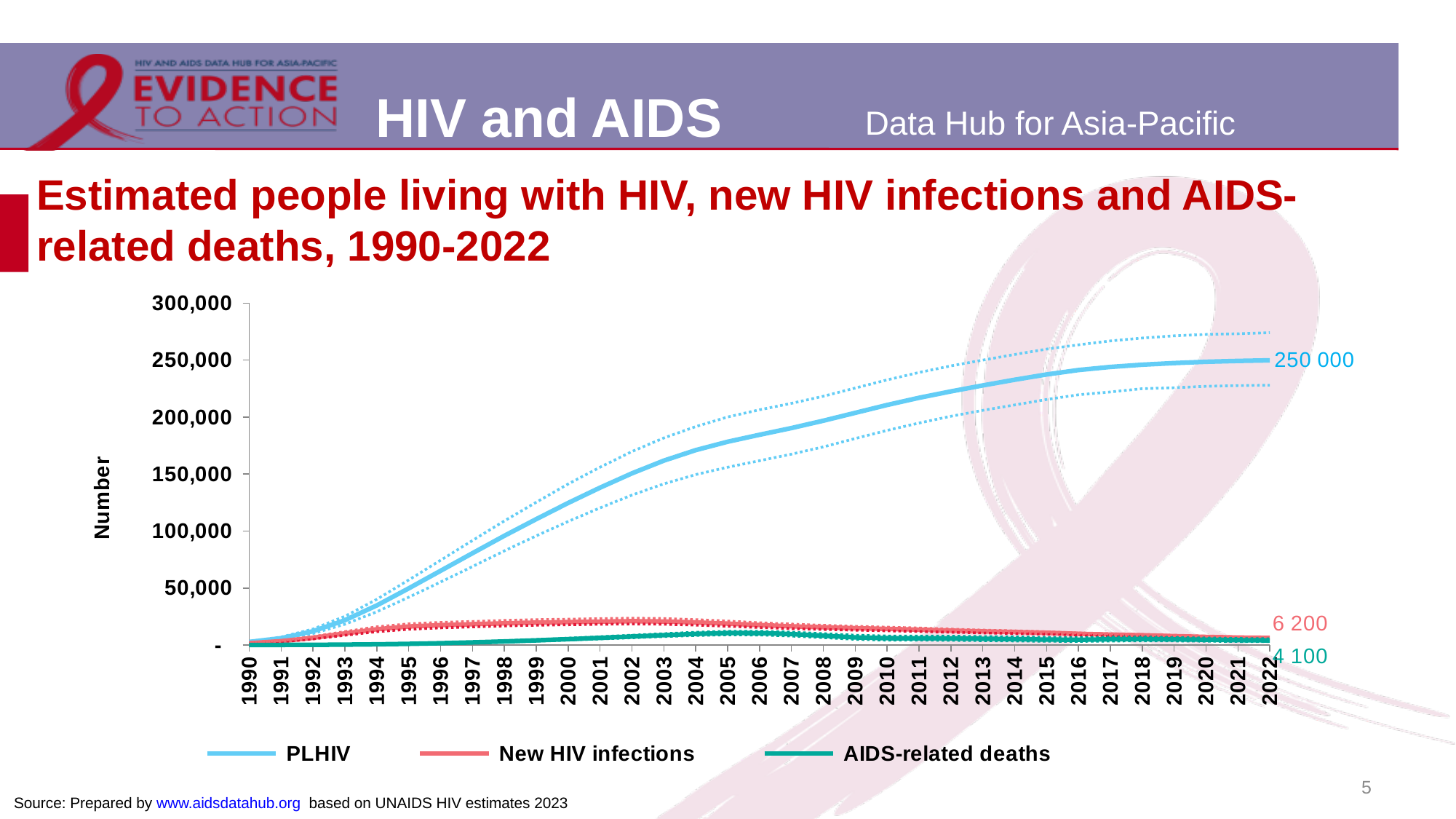

# Estimated people living with HIV, new HIV infections and AIDS-related deaths, 1990-2022

### Chart

| Category |  PLHIV  |  PLHIV Lower bound  |  PLHIV Upper bound  |  New HIV infections  |  New HIV infections Lower bound  |  New HIV infections Upper bound  |  AIDS-related deaths  |  AIDS-related deaths Lower bound  |  AIDS-related deaths Upper bound  |
|---|---|---|---|---|---|---|---|---|---|
| 1990 | 2752.0 | 2301.0 | 3195.0 | 1608.0 | 1345.0 | 1868.0 | 35.0 | 28.0 | 43.0 |
| 1991 | 6020.0 | 5033.0 | 6984.0 | 3382.0 | 2835.0 | 3927.0 | 80.0 | 64.0 | 98.0 |
| 1992 | 12093.0 | 10118.0 | 14017.0 | 6322.0 | 5294.0 | 7332.0 | 172.0 | 137.0 | 208.0 |
| 1993 | 21779.0 | 18243.0 | 25198.0 | 10178.0 | 8537.0 | 11779.0 | 344.0 | 275.0 | 414.0 |
| 1994 | 34765.0 | 29181.0 | 40123.0 | 13870.0 | 11700.0 | 15975.0 | 628.0 | 503.0 | 750.0 |
| 1995 | 49675.0 | 41911.0 | 57073.0 | 16272.0 | 13833.0 | 18605.0 | 1048.0 | 847.0 | 1245.0 |
| 1996 | 65106.0 | 55259.0 | 74391.0 | 17457.0 | 15055.0 | 19870.0 | 1609.0 | 1316.0 | 1909.0 |
| 1997 | 80529.0 | 68855.0 | 91645.0 | 18264.0 | 15895.0 | 20695.0 | 2312.0 | 1903.0 | 2743.0 |
| 1998 | 95850.0 | 82591.0 | 108944.0 | 19045.0 | 16775.0 | 21583.0 | 3148.0 | 2620.0 | 3708.0 |
| 1999 | 110476.0 | 95757.0 | 125314.0 | 19684.0 | 17356.0 | 22276.0 | 4106.0 | 3453.0 | 4812.0 |
| 2000 | 124641.0 | 108452.0 | 141307.0 | 20105.0 | 17777.0 | 22700.0 | 5154.0 | 4385.0 | 6018.0 |
| 2001 | 138067.0 | 120348.0 | 156042.0 | 20542.0 | 18185.0 | 23159.0 | 6291.0 | 5377.0 | 7300.0 |
| 2002 | 150653.0 | 131591.0 | 169808.0 | 20919.0 | 18470.0 | 23560.0 | 7472.0 | 6393.0 | 8627.0 |
| 2003 | 161792.0 | 141445.0 | 181663.0 | 20665.0 | 18221.0 | 23255.0 | 8641.0 | 7395.0 | 9953.0 |
| 2004 | 171000.0 | 149555.0 | 191651.0 | 19869.0 | 17439.0 | 22280.0 | 9758.0 | 8385.0 | 11204.0 |
| 2005 | 178360.0 | 156015.0 | 200084.0 | 18779.0 | 16515.0 | 21023.0 | 10504.0 | 8966.0 | 12055.0 |
| 2006 | 184474.0 | 161719.0 | 206378.0 | 17502.0 | 15330.0 | 19535.0 | 10449.0 | 8794.0 | 12080.0 |
| 2007 | 190362.0 | 167472.0 | 212033.0 | 16438.0 | 14412.0 | 18366.0 | 9585.0 | 7879.0 | 11312.0 |
| 2008 | 196787.0 | 173850.0 | 218257.0 | 15579.0 | 13663.0 | 17311.0 | 8149.0 | 6488.0 | 9966.0 |
| 2009 | 203699.0 | 181182.0 | 225469.0 | 14778.0 | 12979.0 | 16415.0 | 6714.0 | 5046.0 | 8635.0 |
| 2010 | 210595.0 | 188331.0 | 232643.0 | 14109.0 | 12449.0 | 15660.0 | 6010.0 | 4335.0 | 7956.0 |
| 2011 | 216897.0 | 194760.0 | 239124.0 | 13498.0 | 11897.0 | 14947.0 | 5977.0 | 4307.0 | 7926.0 |
| 2012 | 222526.0 | 200735.0 | 244881.0 | 12660.0 | 11205.0 | 13977.0 | 5789.0 | 4136.0 | 7755.0 |
| 2013 | 227756.0 | 205906.0 | 249965.0 | 11966.0 | 10569.0 | 13093.0 | 5476.0 | 3848.0 | 7420.0 |
| 2014 | 232728.0 | 210642.0 | 254925.0 | 11437.0 | 10166.0 | 12465.0 | 5190.0 | 3549.0 | 7132.0 |
| 2015 | 237374.0 | 215431.0 | 259623.0 | 10753.0 | 9592.0 | 11620.0 | 4809.0 | 3292.0 | 6667.0 |
| 2016 | 241250.0 | 219587.0 | 263376.0 | 9830.0 | 8800.0 | 10563.0 | 4631.0 | 3176.0 | 6393.0 |
| 2017 | 243991.0 | 222013.0 | 266787.0 | 9164.0 | 8197.0 | 9886.0 | 5073.0 | 3487.0 | 6850.0 |
| 2018 | 245926.0 | 224932.0 | 269309.0 | 8577.0 | 7670.0 | 9261.0 | 5259.0 | 3731.0 | 6990.0 |
| 2019 | 247372.0 | 225743.0 | 271273.0 | 7818.0 | 6992.0 | 8495.0 | 4965.0 | 3602.0 | 6565.0 |
| 2020 | 248521.0 | 226997.0 | 272533.0 | 7110.0 | 6358.0 | 7771.0 | 4664.0 | 3377.0 | 6180.0 |
| 2021 | 249269.0 | 227599.0 | 273108.0 | 6560.0 | 5852.0 | 7160.0 | 4290.0 | 3107.0 | 5754.0 |
| 2022 | 249790.0 | 227951.0 | 274049.0 | 6245.0 | 5562.0 | 6846.0 | 4068.0 | 2984.0 | 5526.0 |
5
Source: Prepared by www.aidsdatahub.org  based on UNAIDS HIV estimates 2023